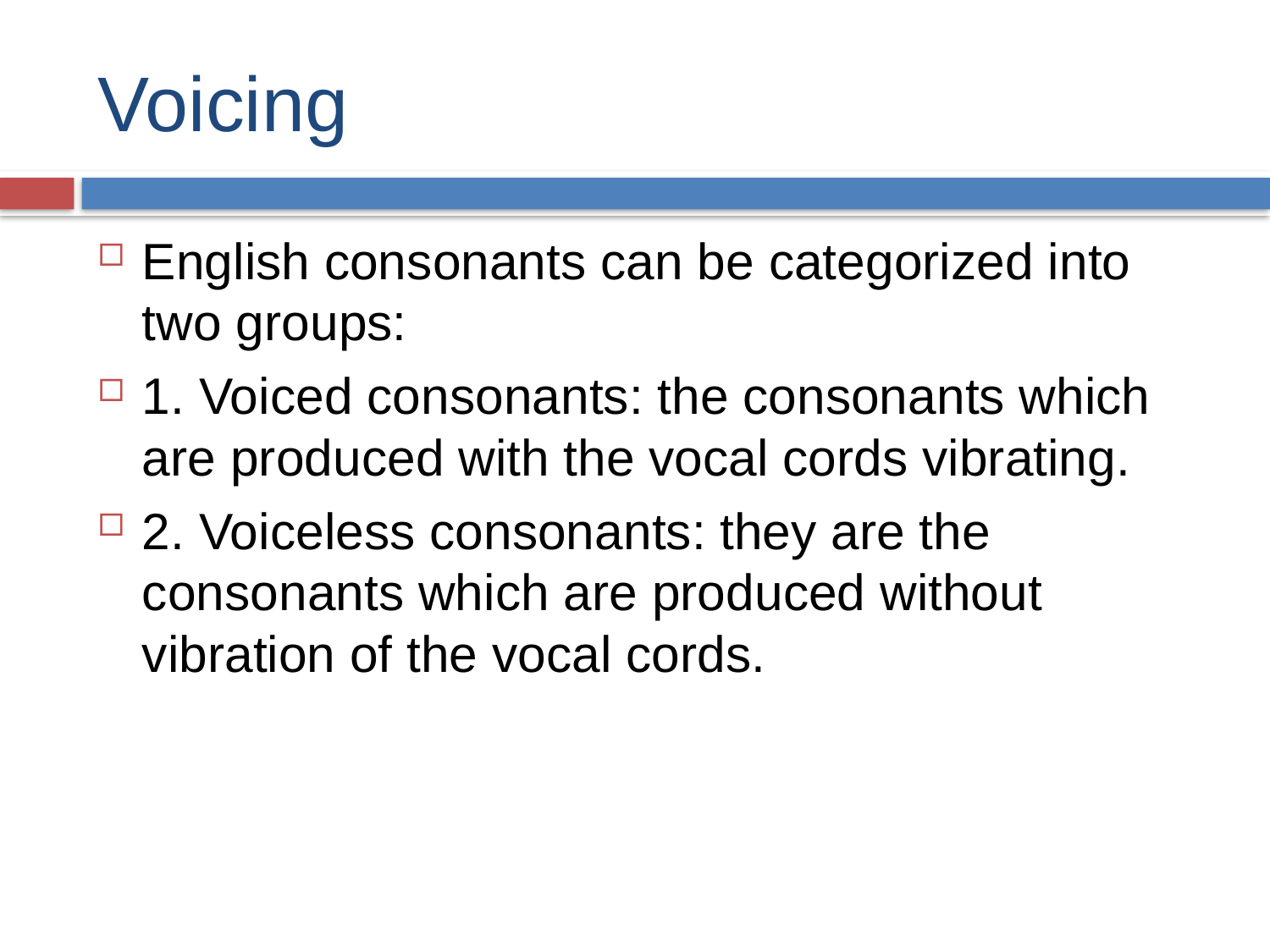

# Voicing
English consonants can be categorized into two groups:
1. Voiced consonants: the consonants which are produced with the vocal cords vibrating.
2. Voiceless consonants: they are the consonants which are produced without vibration of the vocal cords.